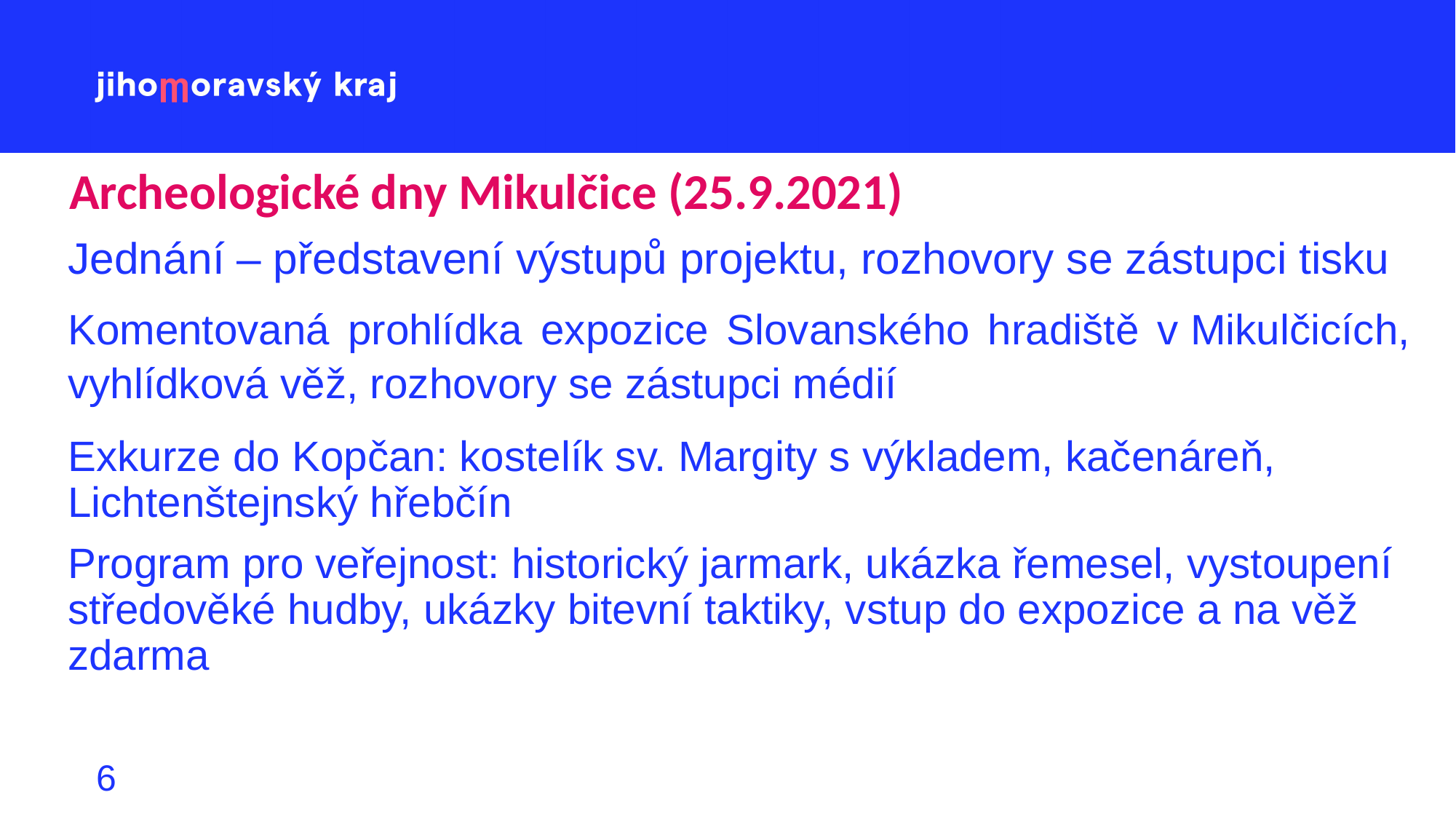

# Archeologické dny Mikulčice (25.9.2021)
Jednání – představení výstupů projektu, rozhovory se zástupci tisku
Komentovaná prohlídka expozice Slovanského hradiště v Mikulčicích, vyhlídková věž, rozhovory se zástupci médií
Exkurze do Kopčan: kostelík sv. Margity s výkladem, kačenáreň, Lichtenštejnský hřebčín
Program pro veřejnost: historický jarmark, ukázka řemesel, vystoupení středověké hudby, ukázky bitevní taktiky, vstup do expozice a na věž zdarma